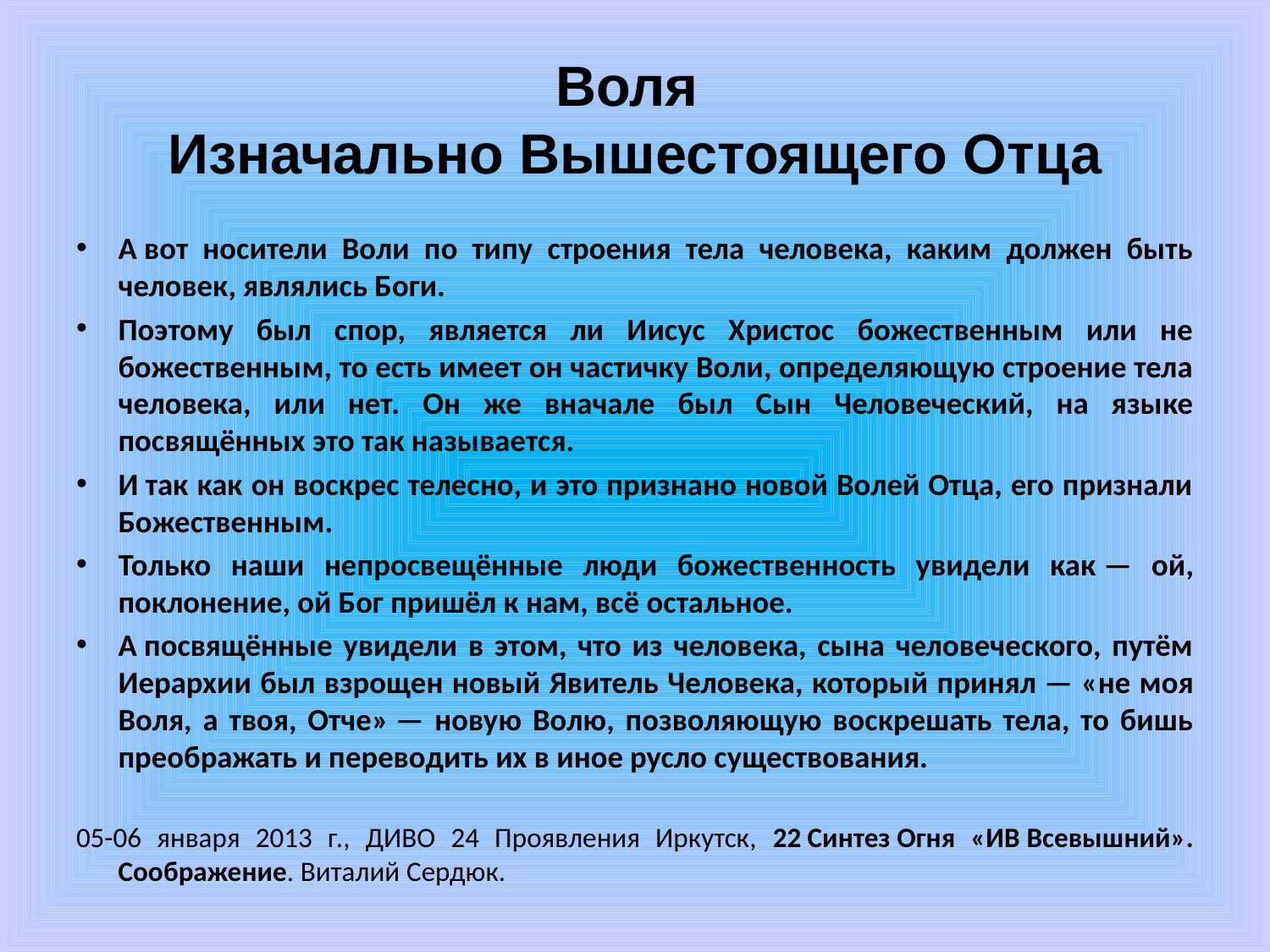

# Воля Изначально Вышестоящего Отца
А вот носители Воли по типу строения тела человека, каким должен быть человек, являлись Боги.
Поэтому был спор, является ли Иисус Христос божественным или не божественным, то есть имеет он частичку Воли, определяющую строение тела человека, или нет. Он же вначале был Сын Человеческий, на языке посвящённых это так называется.
И так как он воскрес телесно, и это признано новой Волей Отца, его признали Божественным.
Только наши непросвещённые люди божественность увидели как — ой, поклонение, ой Бог пришёл к нам, всё остальное.
А посвящённые увидели в этом, что из человека, сына человеческого, путём Иерархии был взрощен новый Явитель Человека, который принял — «не моя Воля, а твоя, Отче» — новую Волю, позволяющую воскрешать тела, то бишь преображать и переводить их в иное русло существования.

05-06 января 2013 г., ДИВО 24 Проявления Иркутск, 22 Синтез Огня «ИВ Всевышний». Соображение. Виталий Сердюк.